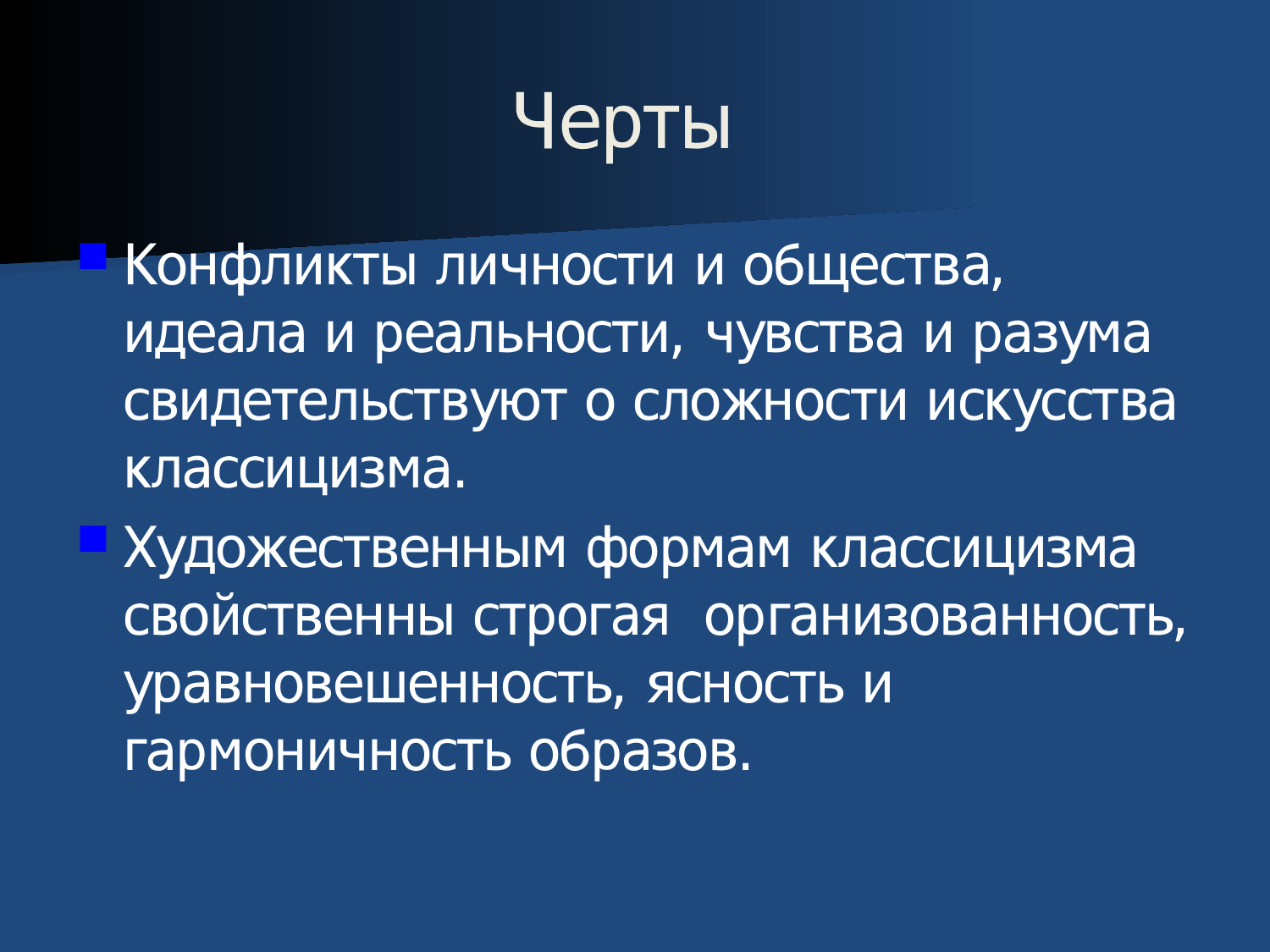

# Черты
Конфликты личности и общества, идеала и реальности, чувства и разума свидетельствуют о сложности искусства классицизма.
Художественным формам классицизма свойственны строгая  ор­ганизованность, уравновешенность, ясность и гармоничность образов.